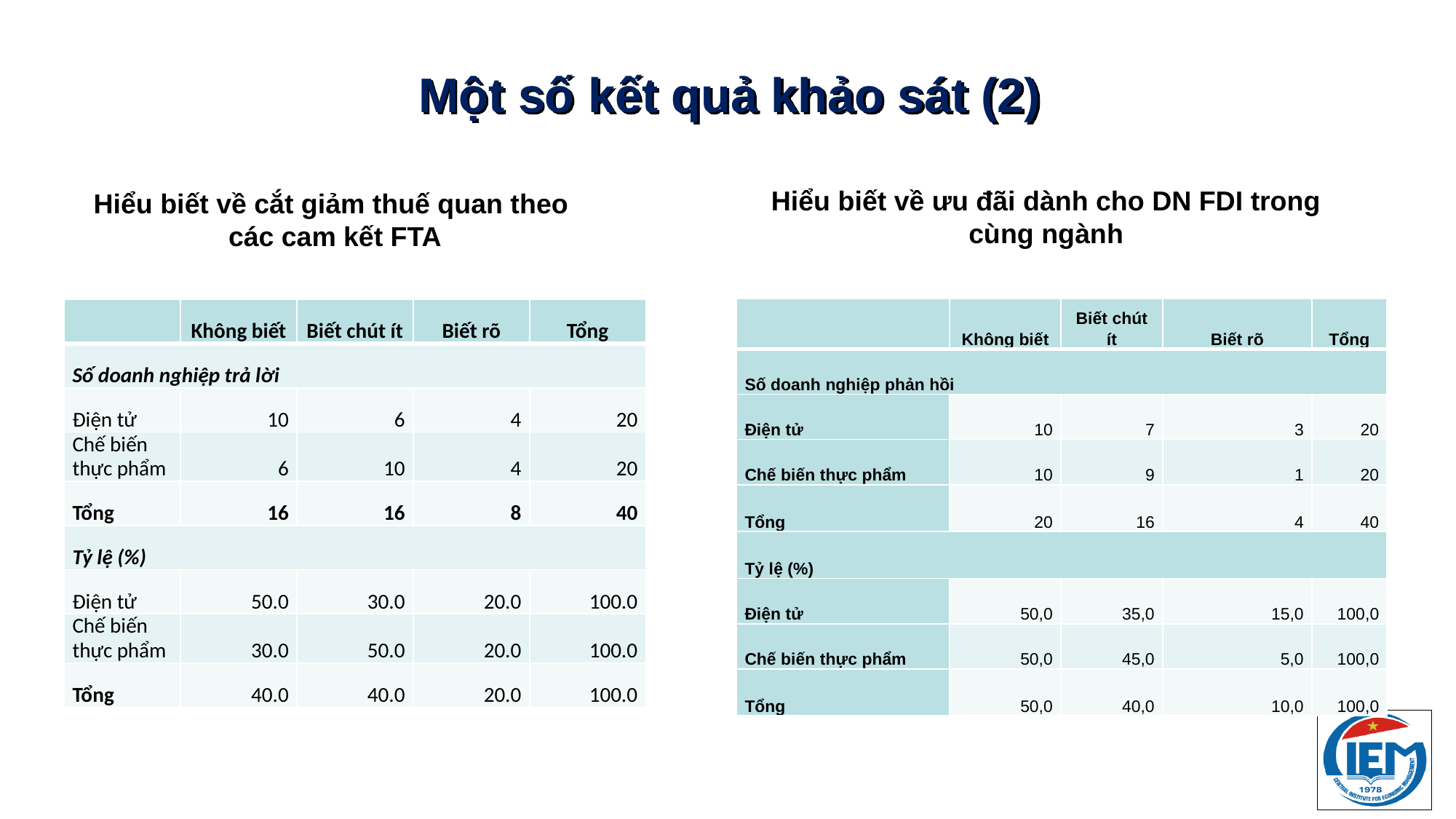

# Một số kết quả khảo sát (2)
Hiểu biết về cắt giảm thuế quan theo
các cam kết FTA
Hiểu biết về ưu đãi dành cho DN FDI trong cùng ngành
|  | Không biết | Biết chút ít | Biết rõ | Tổng |
| --- | --- | --- | --- | --- |
| Số doanh nghiệp phản hồi |  |  |  |  |
| Điện tử | 10 | 7 | 3 | 20 |
| Chế biến thực phẩm | 10 | 9 | 1 | 20 |
| Tổng | 20 | 16 | 4 | 40 |
| Tỷ lệ (%) |  |  |  |  |
| Điện tử | 50,0 | 35,0 | 15,0 | 100,0 |
| Chế biến thực phẩm | 50,0 | 45,0 | 5,0 | 100,0 |
| Tổng | 50,0 | 40,0 | 10,0 | 100,0 |
|  | Không biết | Biết chút ít | Biết rõ | Tổng |
| --- | --- | --- | --- | --- |
| Số doanh nghiệp trả lời |  |  |  |  |
| Điện tử | 10 | 6 | 4 | 20 |
| Chế biến thực phẩm | 6 | 10 | 4 | 20 |
| Tổng | 16 | 16 | 8 | 40 |
| Tỷ lệ (%) |  |  |  |  |
| Điện tử | 50.0 | 30.0 | 20.0 | 100.0 |
| Chế biến thực phẩm | 30.0 | 50.0 | 20.0 | 100.0 |
| Tổng | 40.0 | 40.0 | 20.0 | 100.0 |